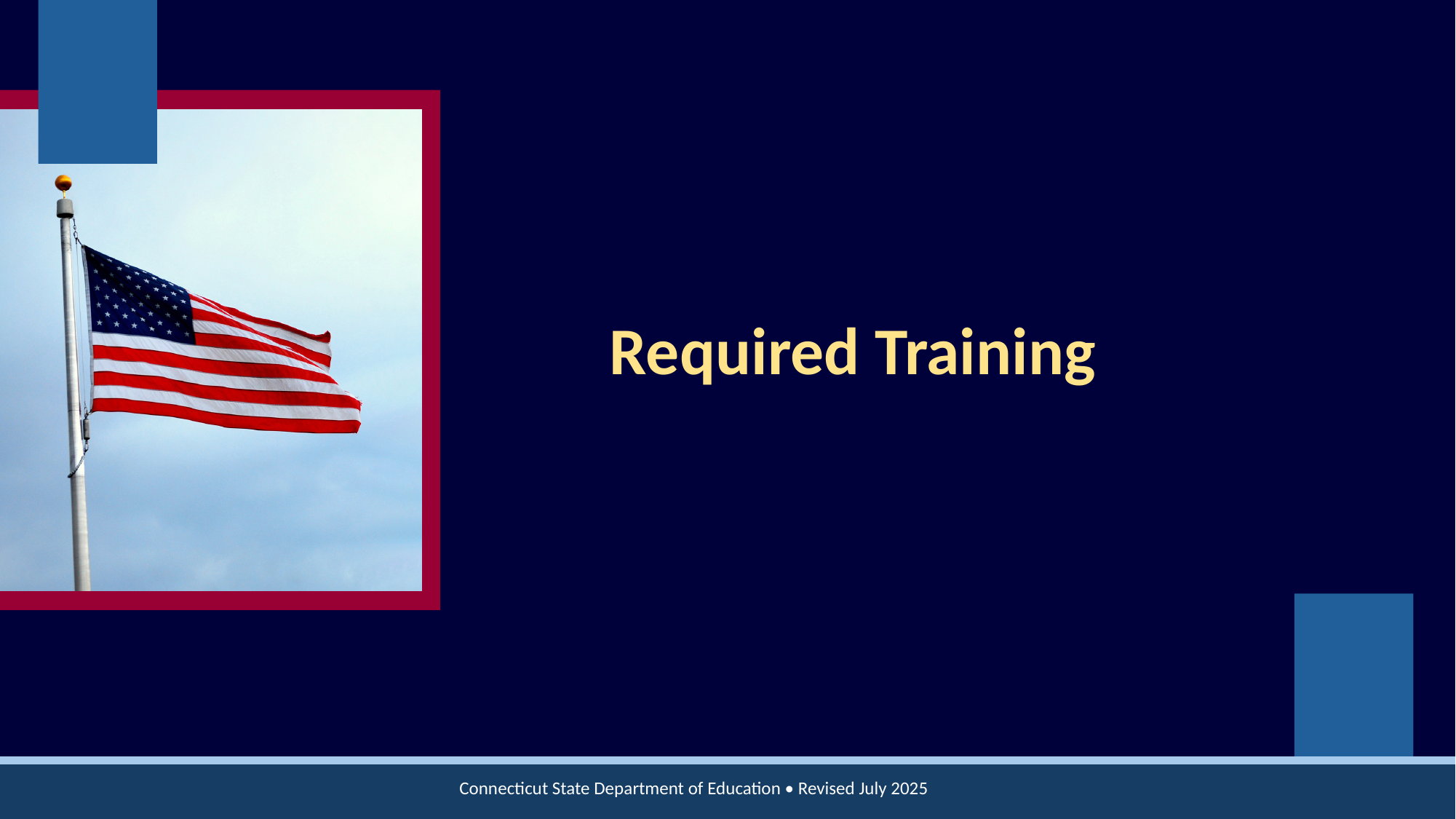

# Required Training
Connecticut State Department of Education • Revised July 2025